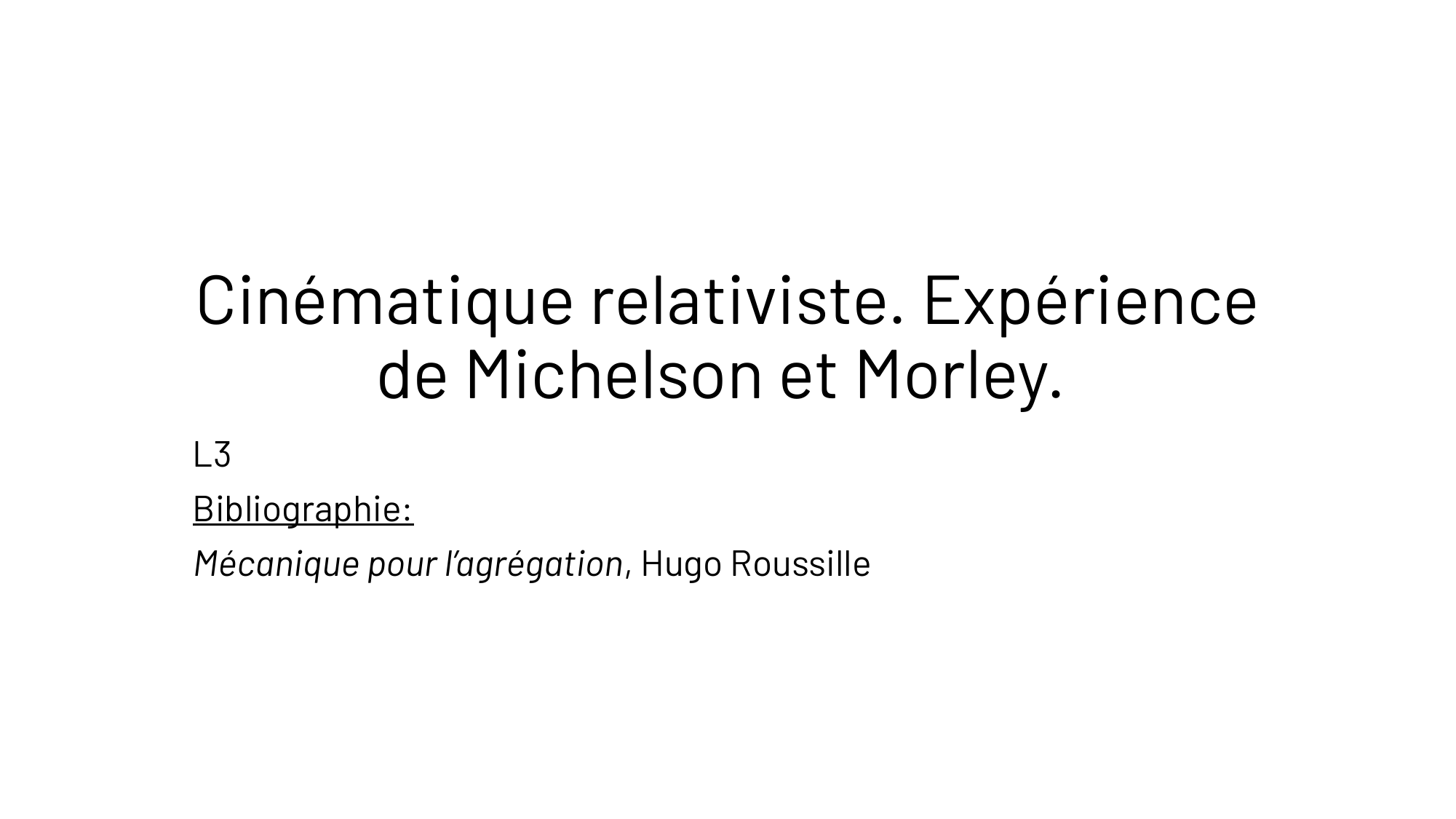

# Cinématique relativiste. Expérience de Michelson et Morley.
L3
Bibliographie:
Mécanique pour l’agrégation, Hugo Roussille